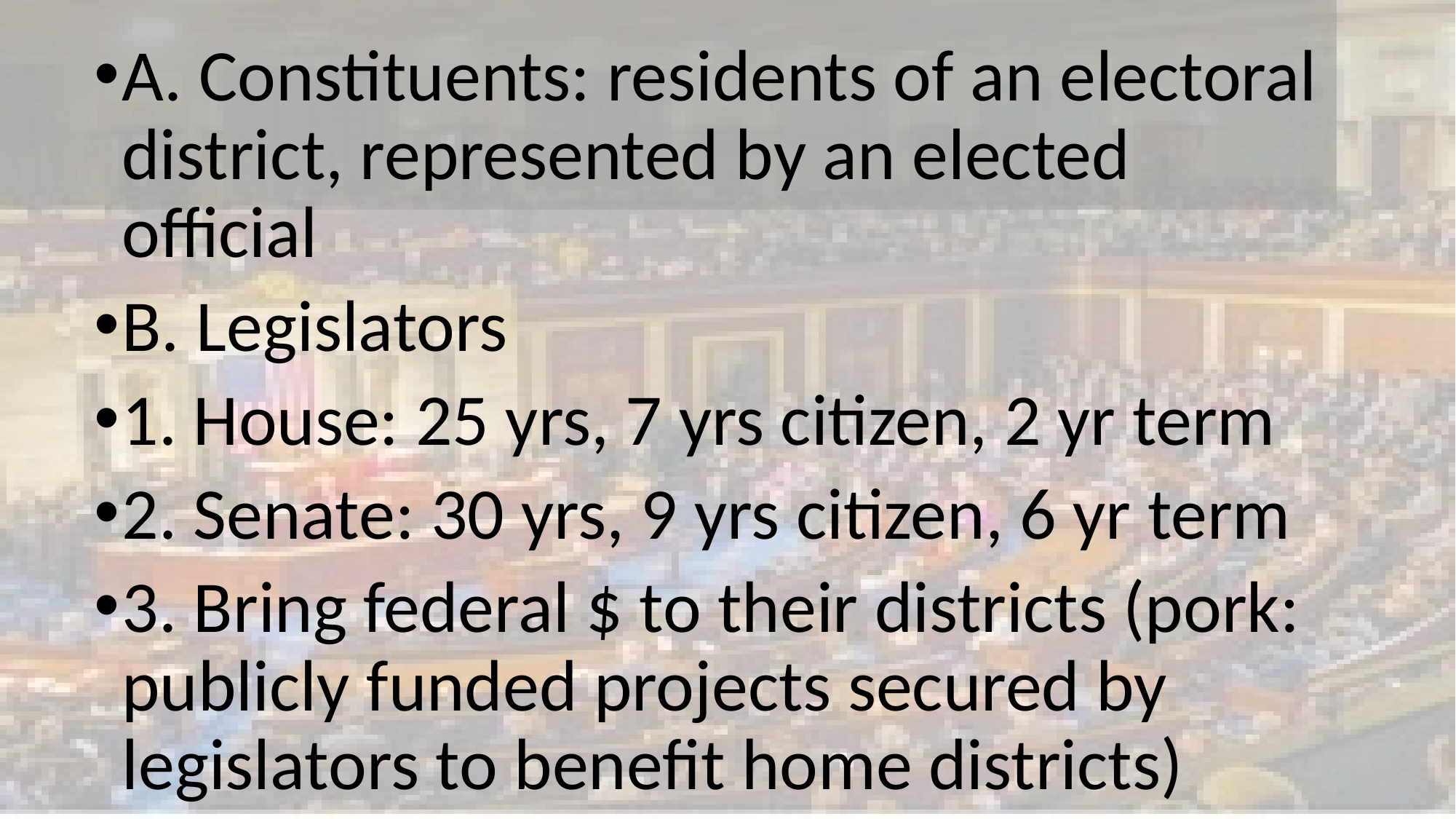

A. Constituents: residents of an electoral district, represented by an elected official
B. Legislators
1. House: 25 yrs, 7 yrs citizen, 2 yr term
2. Senate: 30 yrs, 9 yrs citizen, 6 yr term
3. Bring federal $ to their districts (pork: publicly funded projects secured by legislators to benefit home districts)